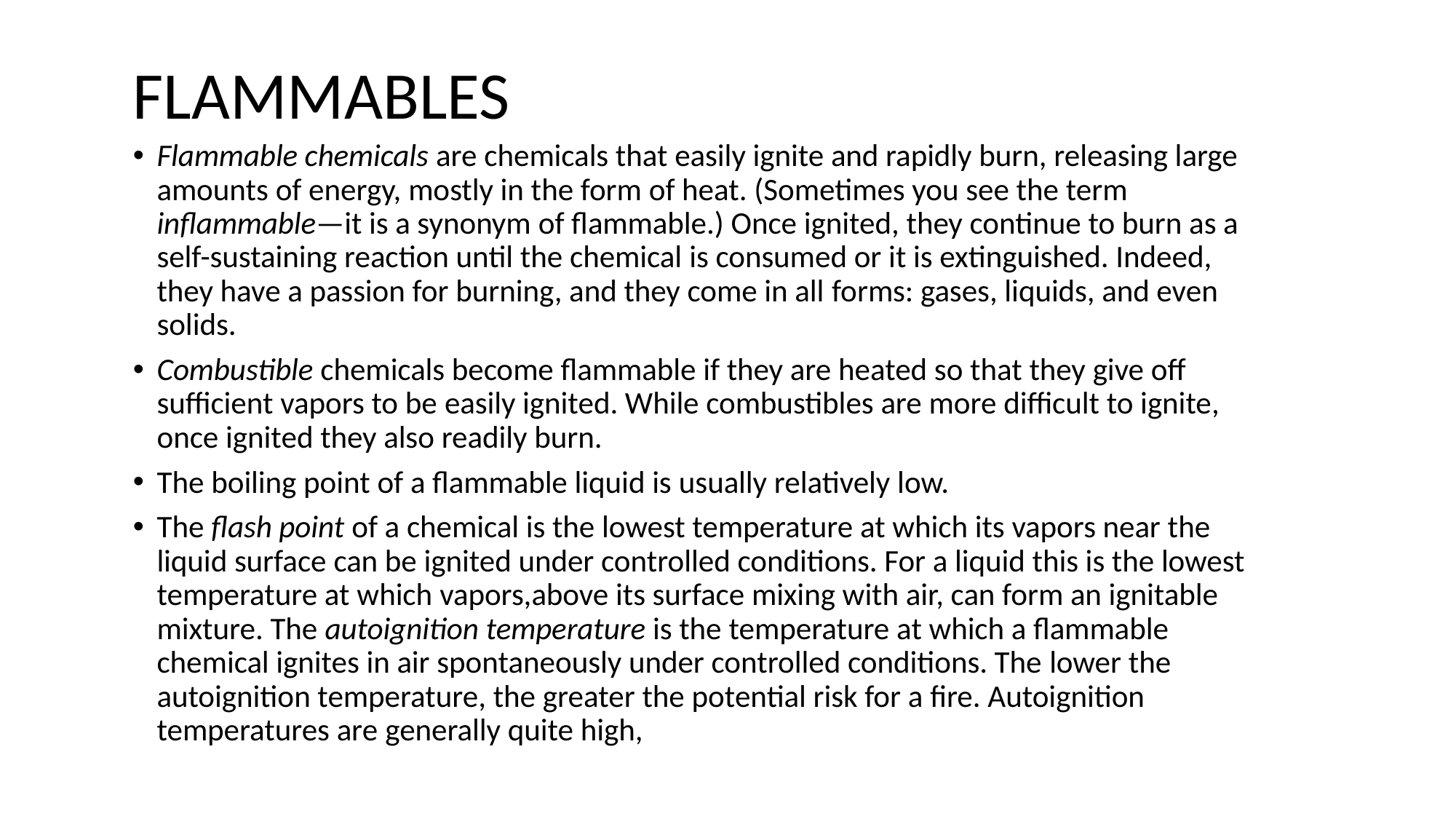

# FLAMMABLES
Flammable chemicals are chemicals that easily ignite and rapidly burn, releasing large amounts of energy, mostly in the form of heat. (Sometimes you see the term inflammable—it is a synonym of flammable.) Once ignited, they continue to burn as a self-sustaining reaction until the chemical is consumed or it is extinguished. Indeed, they have a passion for burning, and they come in all forms: gases, liquids, and even solids.
Combustible chemicals become flammable if they are heated so that they give off sufficient vapors to be easily ignited. While combustibles are more difficult to ignite, once ignited they also readily burn.
The boiling point of a flammable liquid is usually relatively low.
The flash point of a chemical is the lowest temperature at which its vapors near the liquid surface can be ignited under controlled conditions. For a liquid this is the lowest temperature at which vapors,above its surface mixing with air, can form an ignitable mixture. The autoignition temperature is the temperature at which a flammable chemical ignites in air spontaneously under controlled conditions. The lower the autoignition temperature, the greater the potential risk for a fire. Autoignition temperatures are generally quite high,